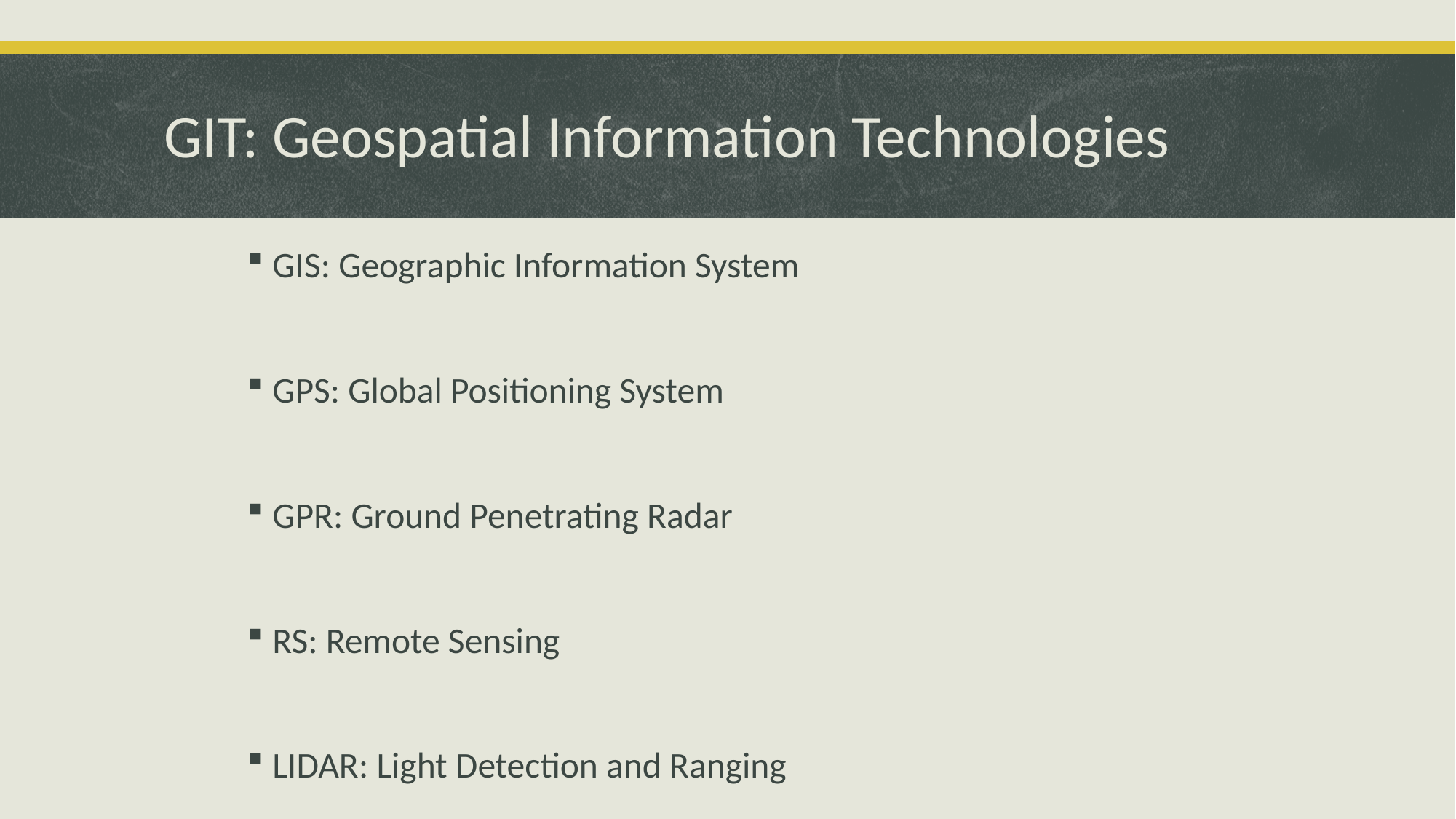

# GIT: Geospatial Information Technologies
GIS: Geographic Information System

GPS: Global Positioning System

GPR: Ground Penetrating Radar

RS: Remote Sensing

LIDAR: Light Detection and Ranging